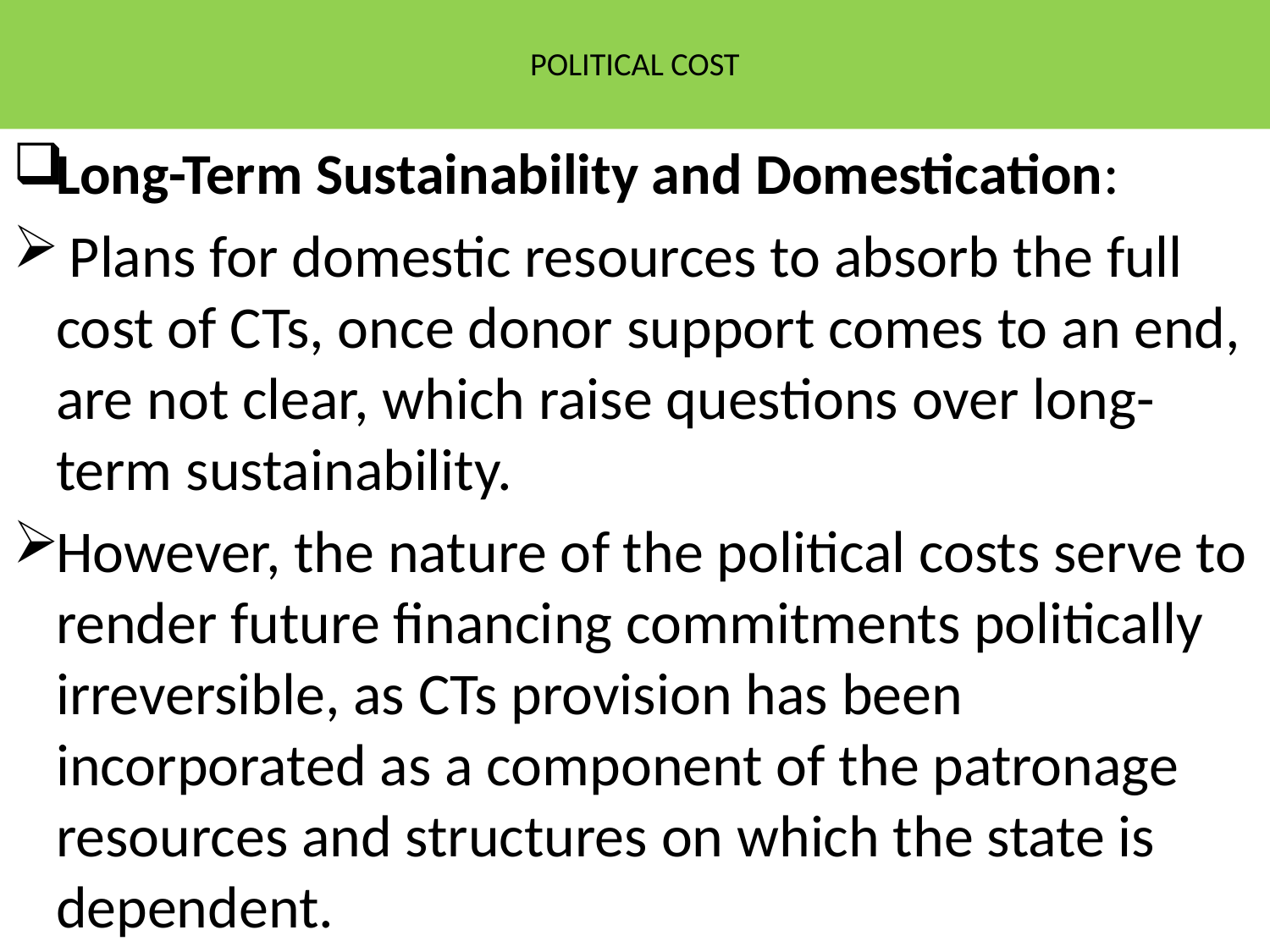

# POLITICAL COST
Long-Term Sustainability and Domestication:
 Plans for domestic resources to absorb the full cost of CTs, once donor support comes to an end, are not clear, which raise questions over long-term sustainability.
However, the nature of the political costs serve to render future financing commitments politically irreversible, as CTs provision has been incorporated as a component of the patronage resources and structures on which the state is dependent.